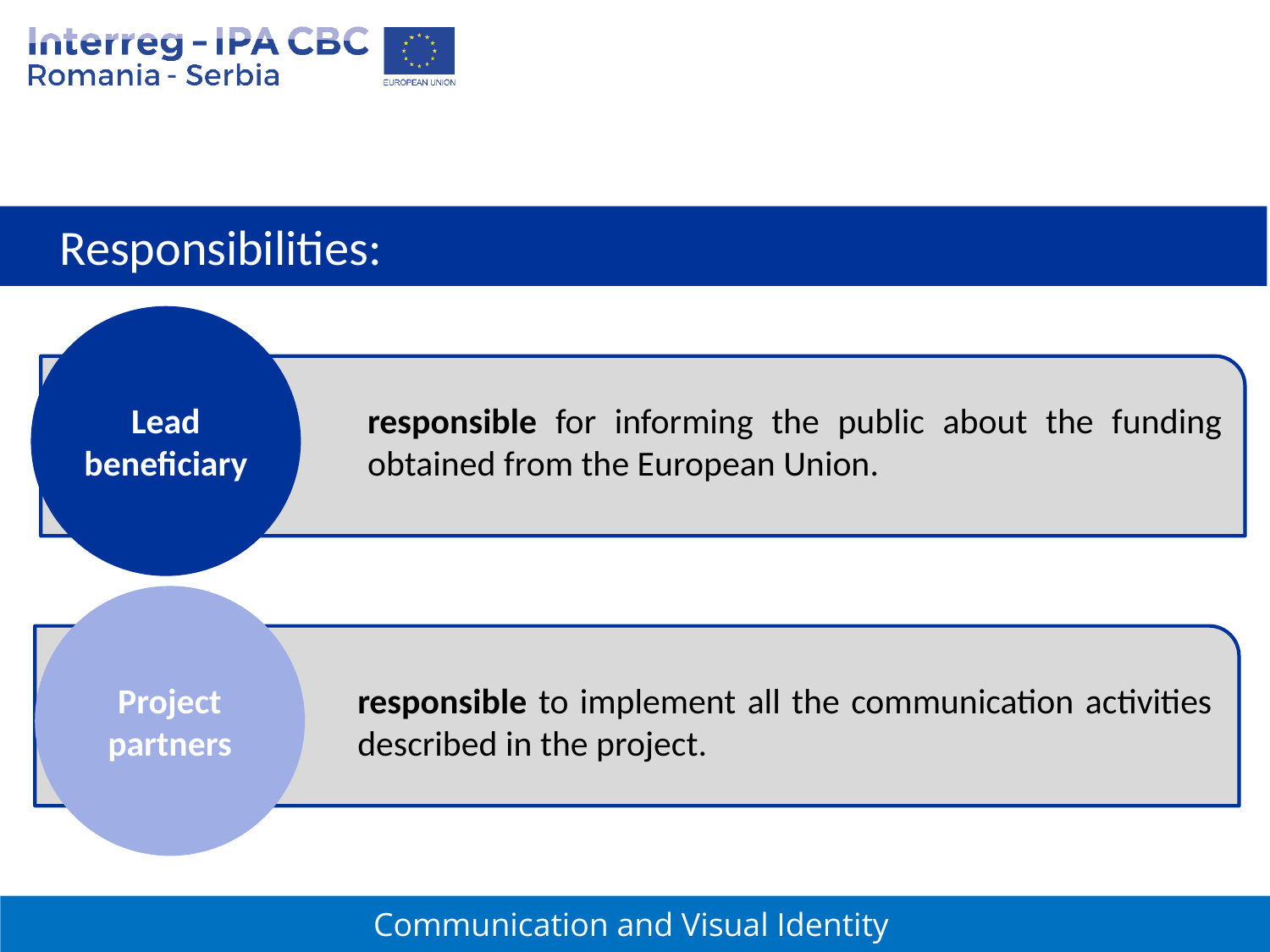

Responsibilities:
Lead beneficiary
responsible for informing the public about the funding obtained from the European Union.

Project partners

responsible to implement all the communication activities described in the project.